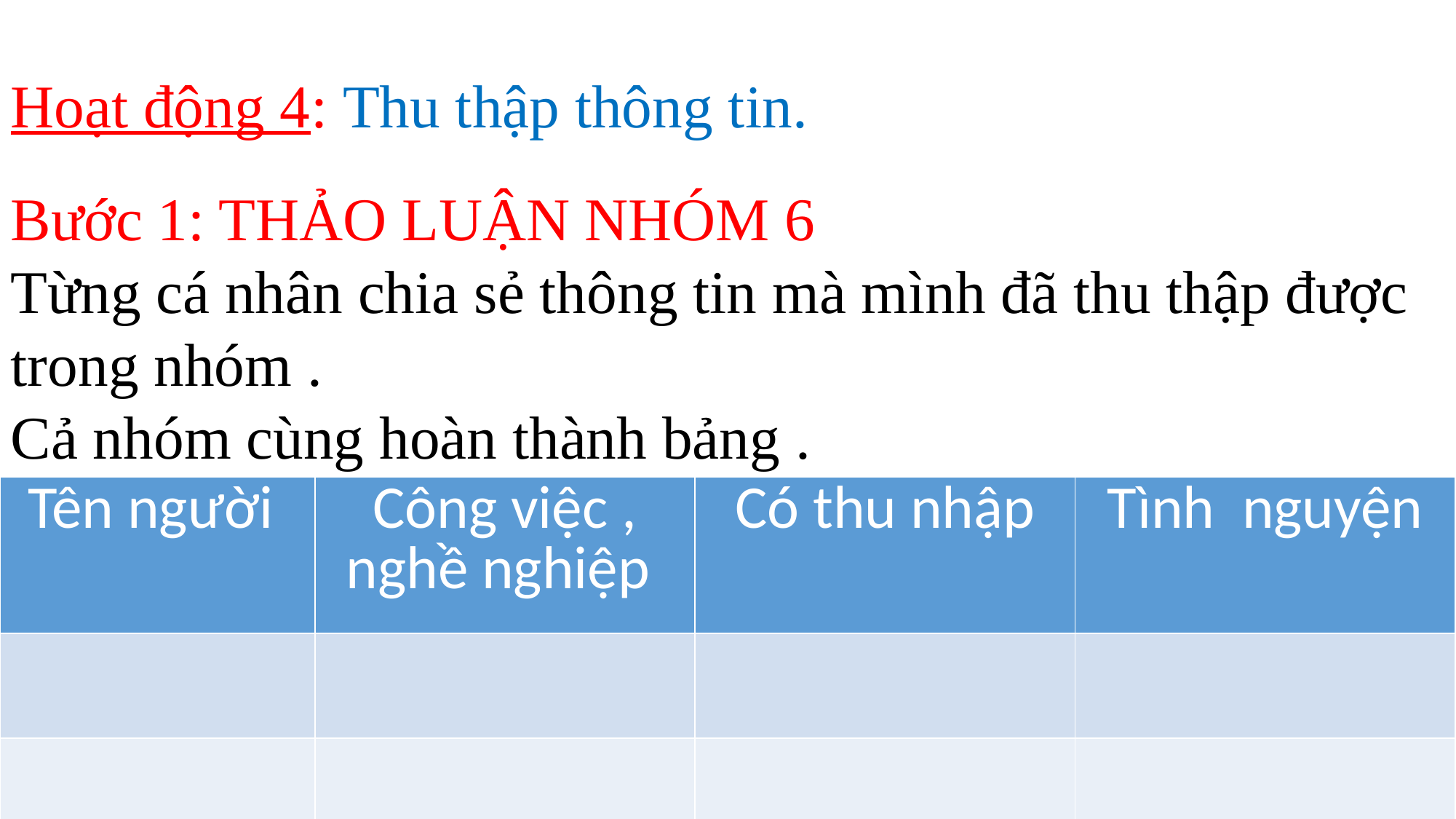

Hoạt động 4: Thu thập thông tin.
Bước 1: THẢO LUẬN NHÓM 6
Từng cá nhân chia sẻ thông tin mà mình đã thu thập được trong nhóm .
Cả nhóm cùng hoàn thành bảng .

| Tên người | Công việc , nghề nghiệp | Có thu nhập | Tình nguyện |
| --- | --- | --- | --- |
|  |  |  |  |
|  |  |  |  |